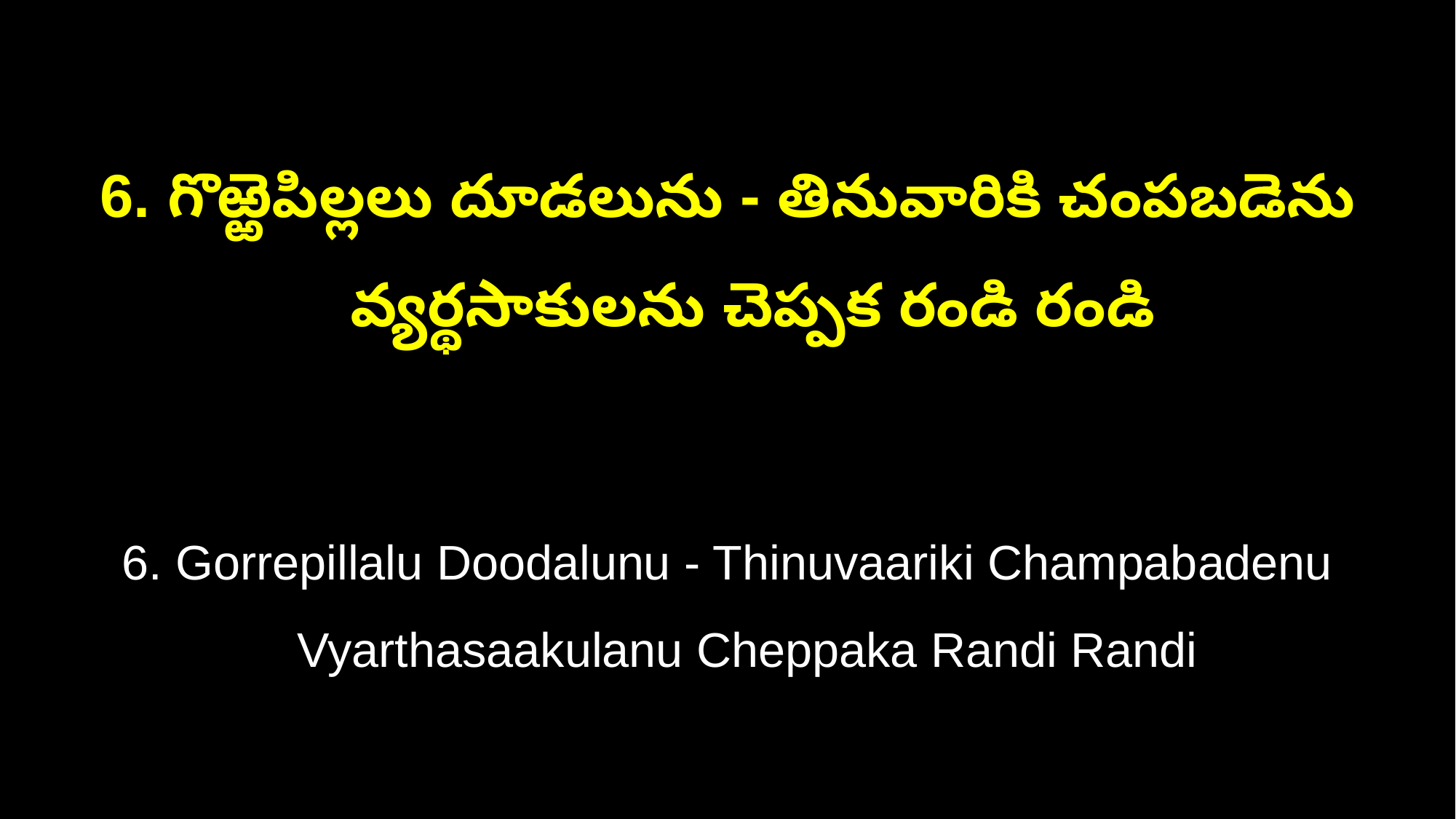

6. గొఱ్ఱెపిల్లలు దూడలును - తినువారికి చంపబడెను
   వ్యర్థసాకులను చెప్పక రండి రండి
6. Gorrepillalu Doodalunu - Thinuvaariki Champabadenu
   Vyarthasaakulanu Cheppaka Randi Randi